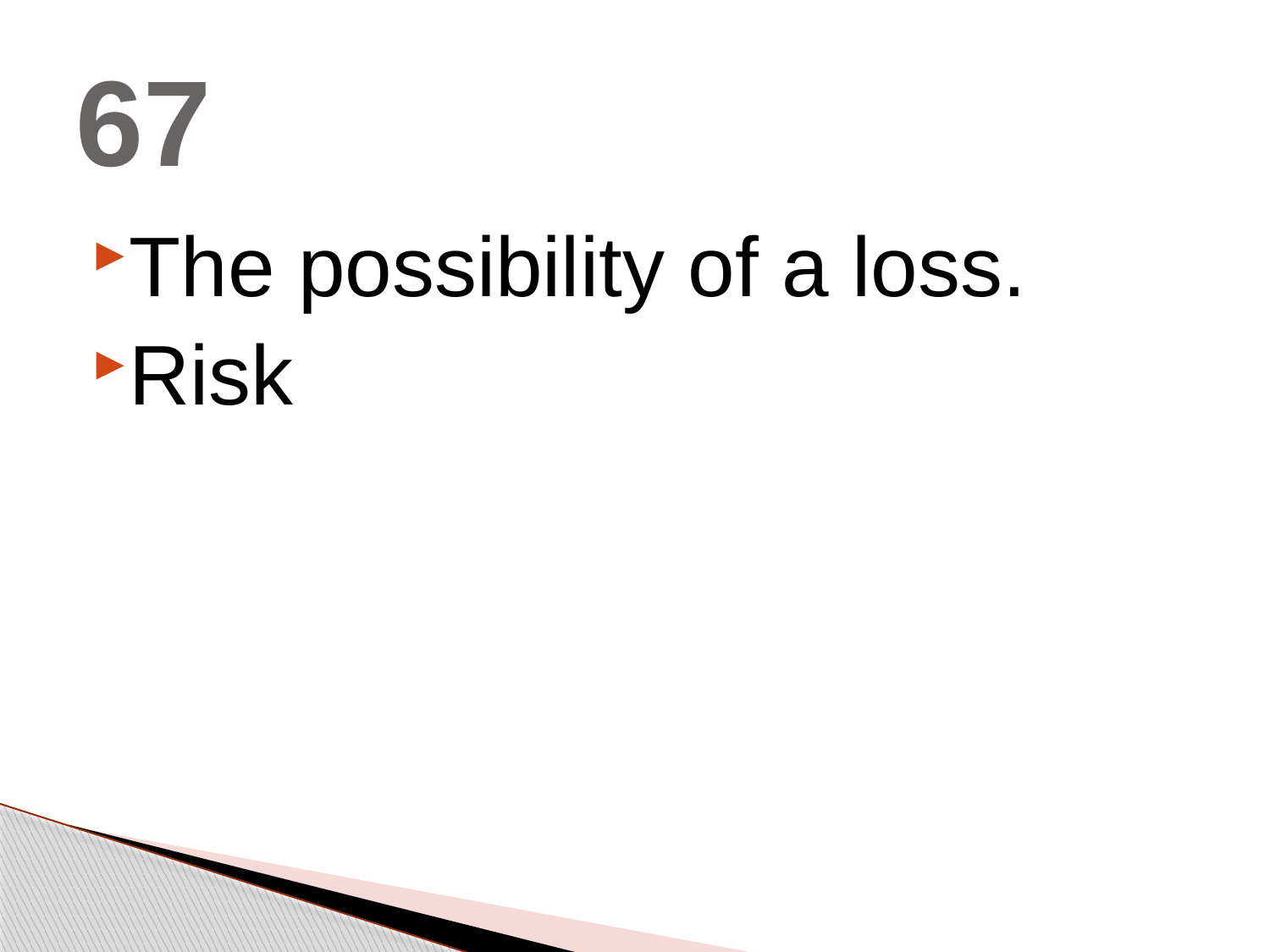

# 67
The possibility of a loss.
Risk